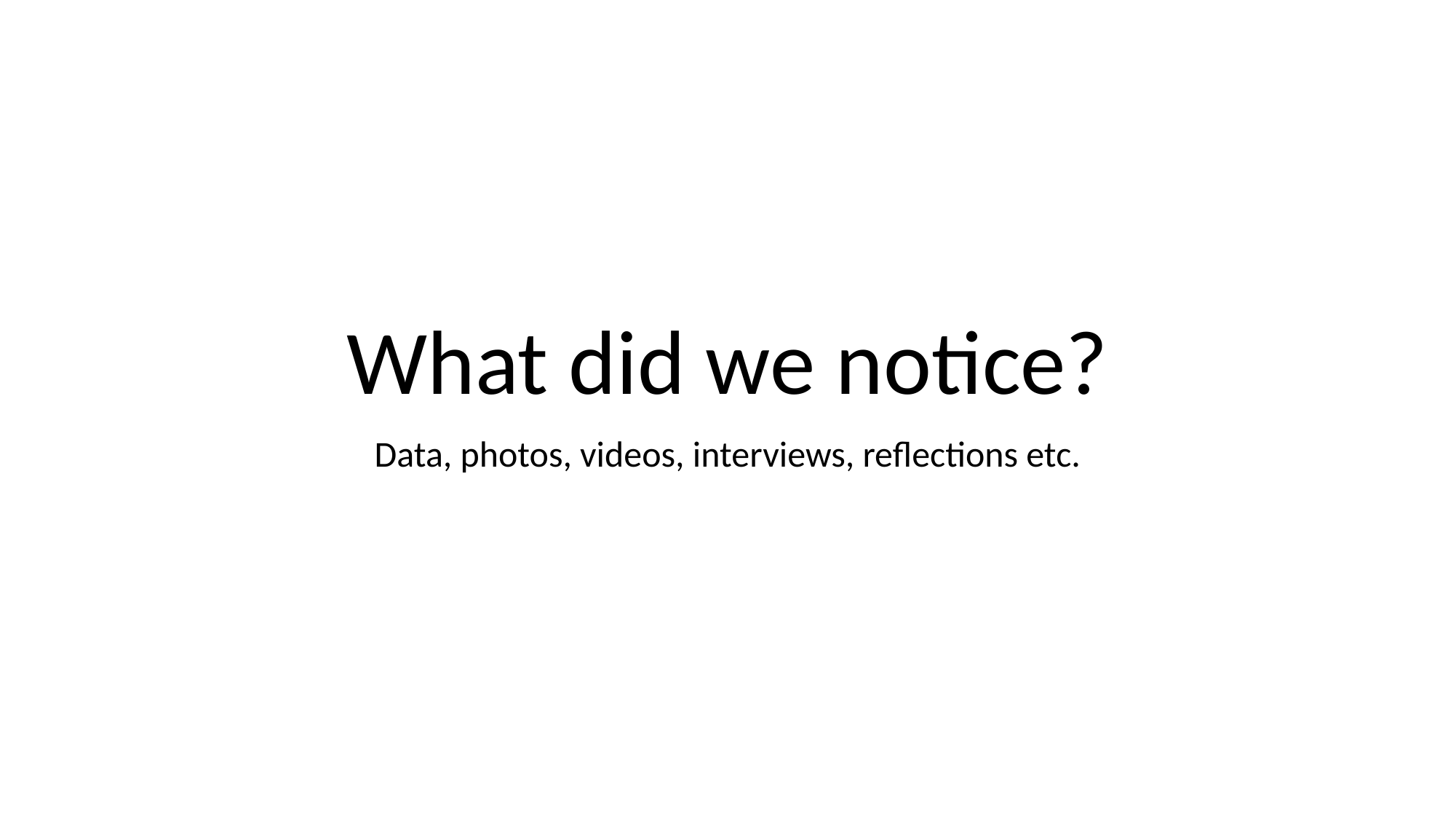

# What did we notice?
Data, photos, videos, interviews, reflections etc.